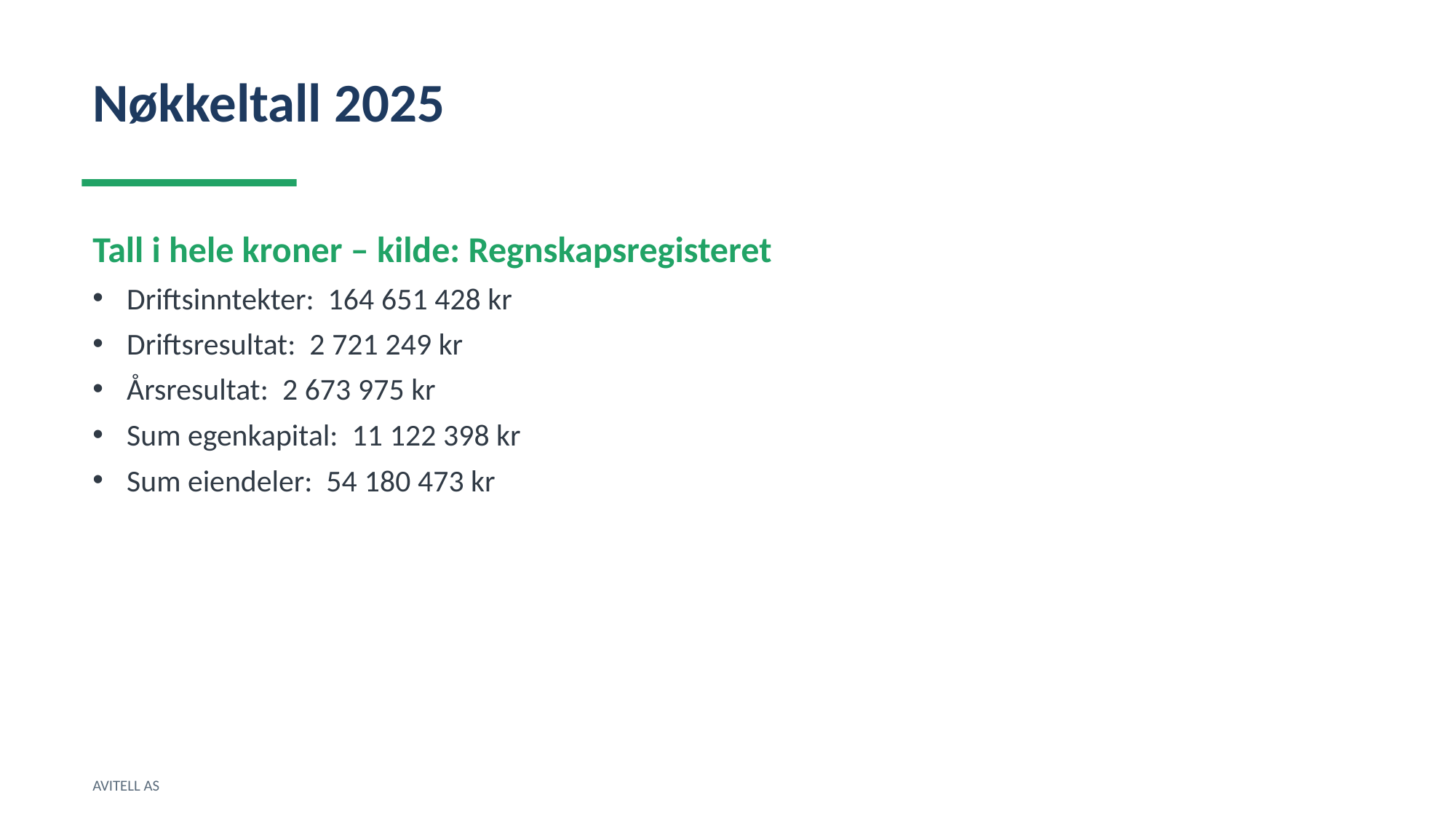

Nøkkeltall 2025

Tall i hele kroner – kilde: Regnskapsregisteret
Driftsinntekter:  164 651 428 kr
Driftsresultat:  2 721 249 kr
Årsresultat:  2 673 975 kr
Sum egenkapital:  11 122 398 kr
Sum eiendeler:  54 180 473 kr
AVITELL AS